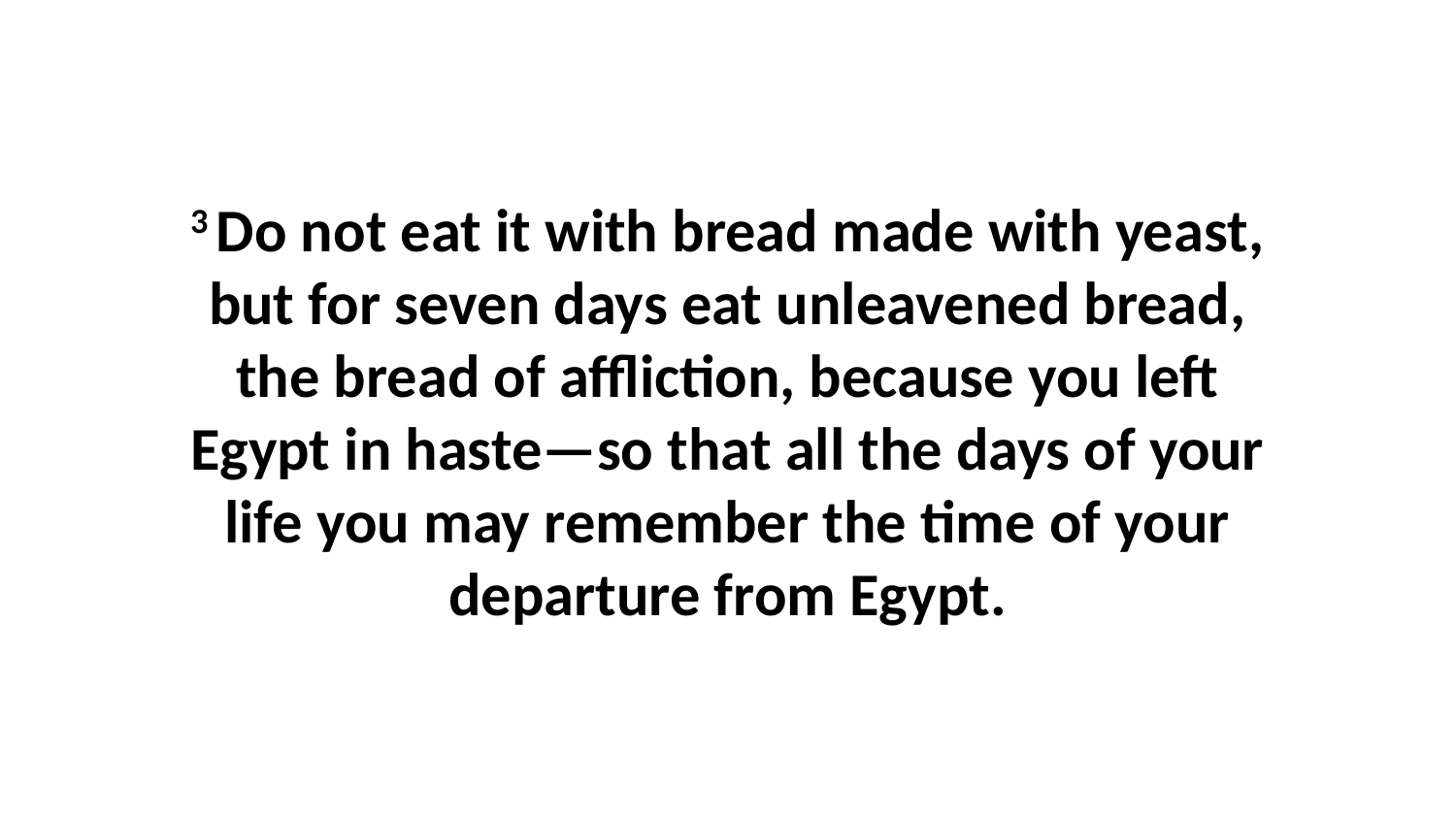

3 Do not eat it with bread made with yeast, but for seven days eat unleavened bread, the bread of affliction, because you left Egypt in haste—so that all the days of your life you may remember the time of your departure from Egypt.